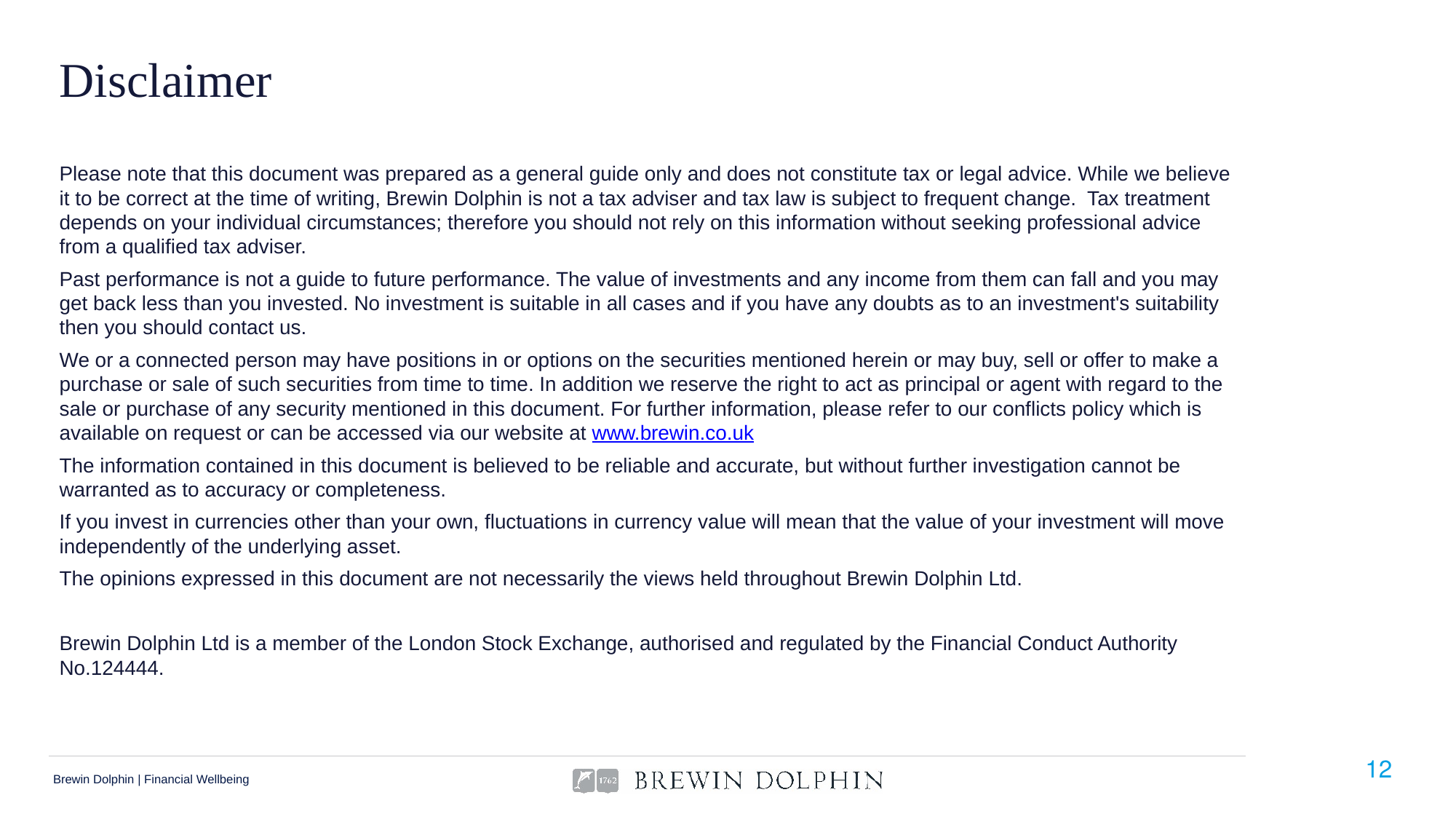

Disclaimer
Please note that this document was prepared as a general guide only and does not constitute tax or legal advice. While we believe it to be correct at the time of writing, Brewin Dolphin is not a tax adviser and tax law is subject to frequent change.  Tax treatment depends on your individual circumstances; therefore you should not rely on this information without seeking professional advice from a qualified tax adviser.
Past performance is not a guide to future performance. The value of investments and any income from them can fall and you may get back less than you invested. No investment is suitable in all cases and if you have any doubts as to an investment's suitability then you should contact us.
We or a connected person may have positions in or options on the securities mentioned herein or may buy, sell or offer to make a purchase or sale of such securities from time to time. In addition we reserve the right to act as principal or agent with regard to the sale or purchase of any security mentioned in this document. For further information, please refer to our conflicts policy which is available on request or can be accessed via our website at www.brewin.co.uk
The information contained in this document is believed to be reliable and accurate, but without further investigation cannot be warranted as to accuracy or completeness.
If you invest in currencies other than your own, fluctuations in currency value will mean that the value of your investment will move independently of the underlying asset.
The opinions expressed in this document are not necessarily the views held throughout Brewin Dolphin Ltd.

Brewin Dolphin Ltd is a member of the London Stock Exchange, authorised and regulated by the Financial Conduct Authority No.124444.

Brewin Dolphin | Financial Wellbeing